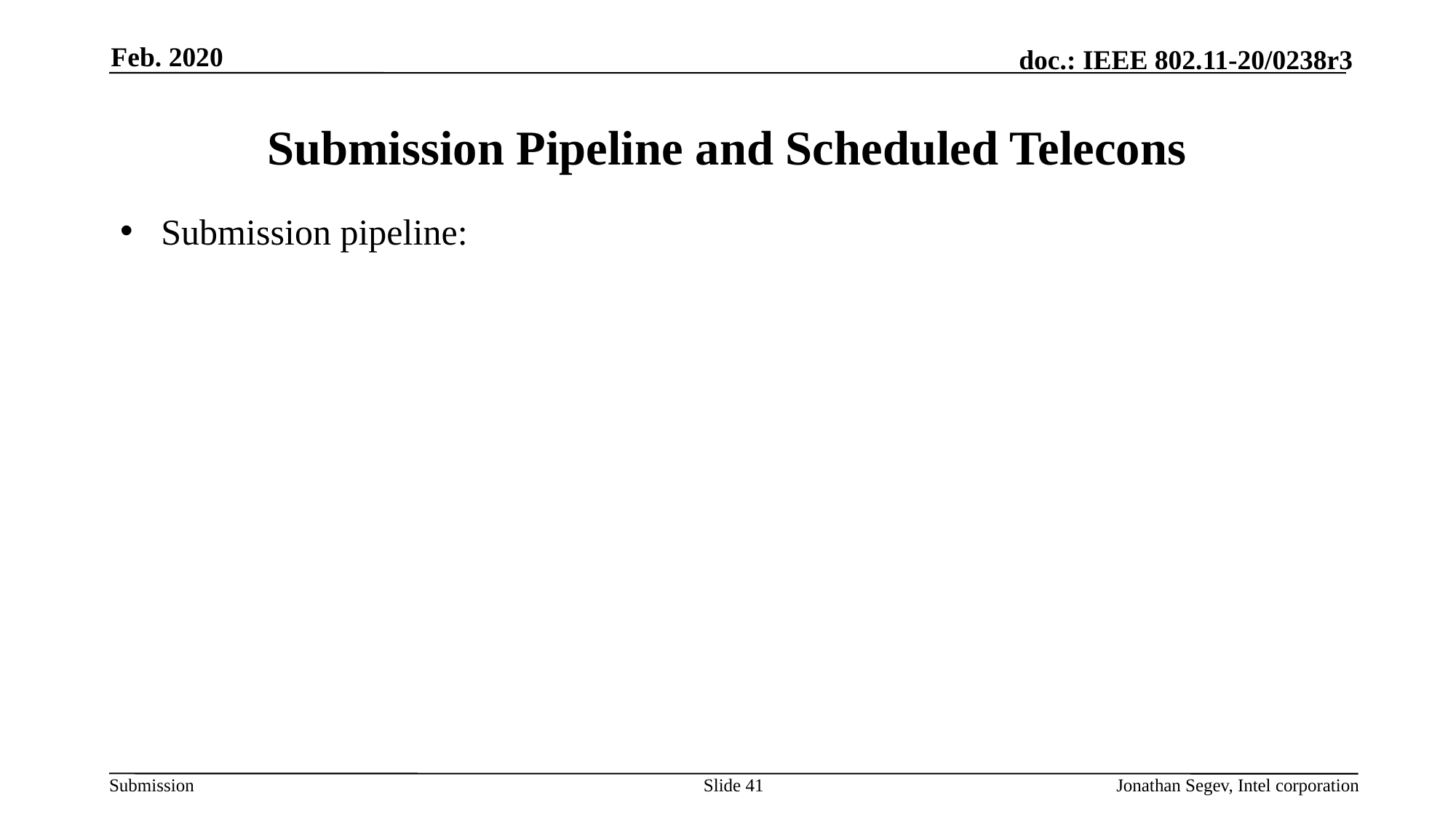

Feb. 2020
# Submission Pipeline and Scheduled Telecons
Submission pipeline:

Slide 41
Jonathan Segev, Intel corporation